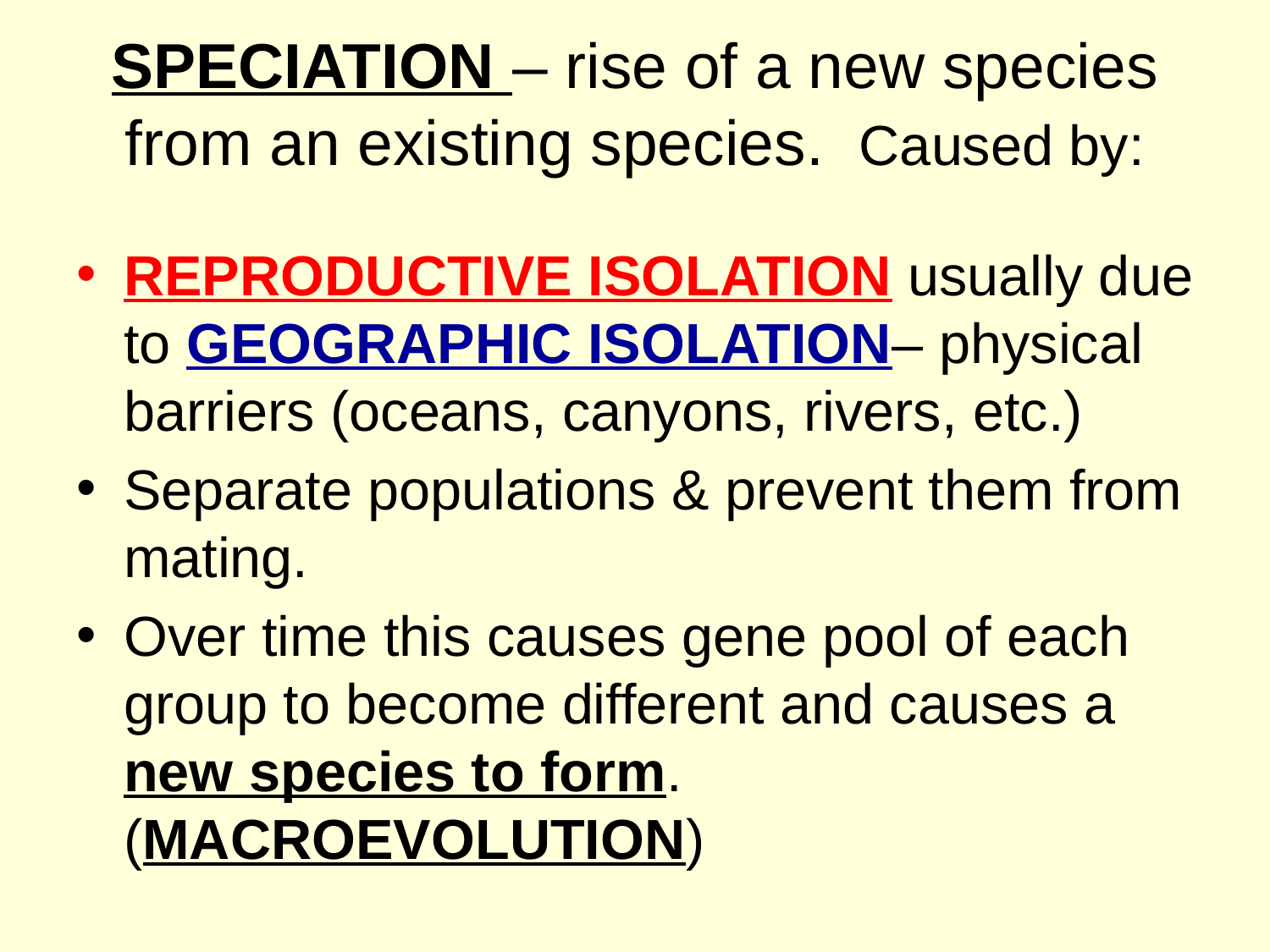

# SPECIATION – rise of a new species from an existing species.  Caused by:
REPRODUCTIVE ISOLATION usually due to GEOGRAPHIC ISOLATION– physical barriers (oceans, canyons, rivers, etc.)
Separate populations & prevent them from mating.
Over time this causes gene pool of each group to become different and causes a new species to form. (MACROEVOLUTION)